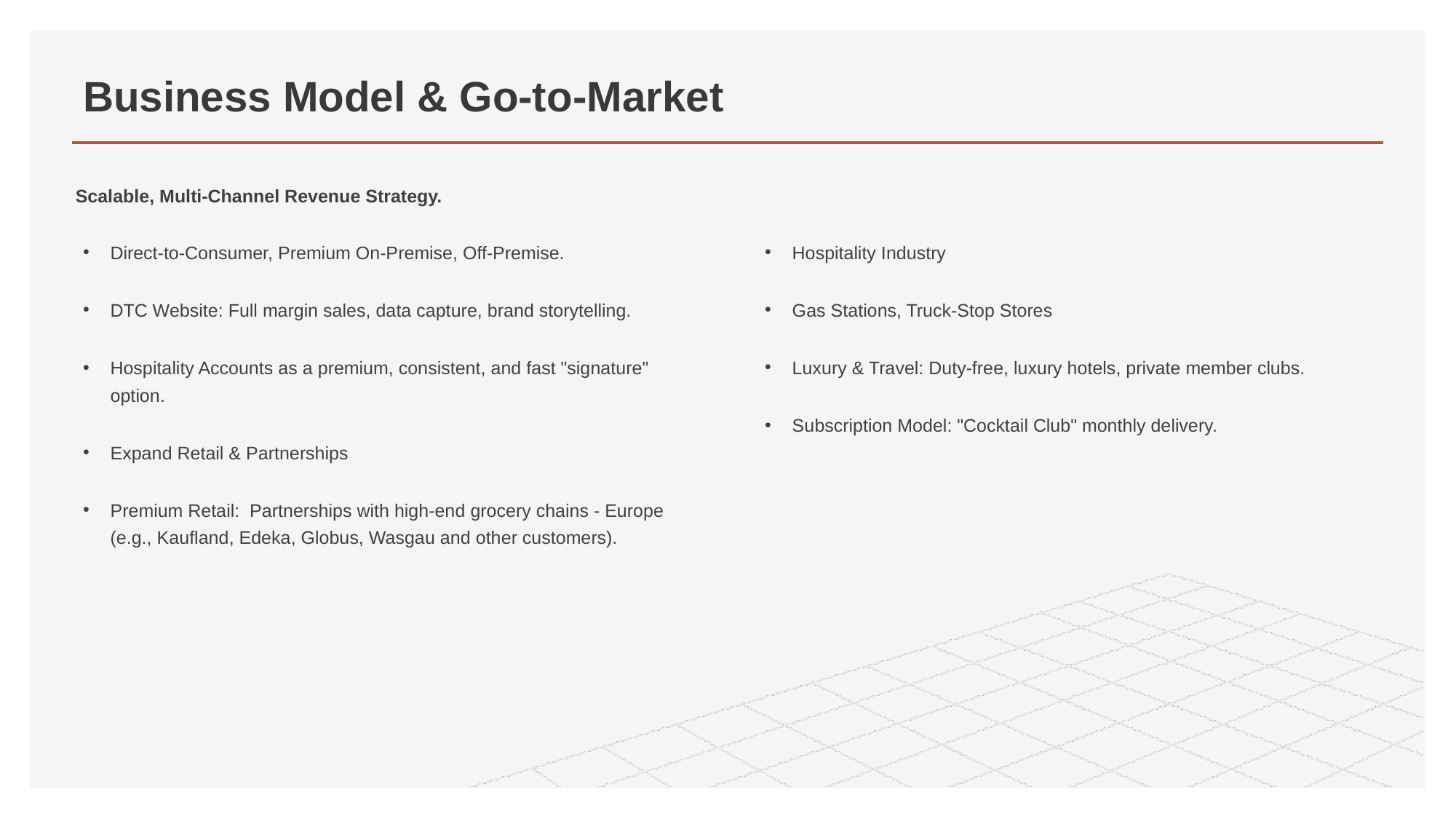

# Business Model & Go-to-Market
Scalable, Multi-Channel Revenue Strategy.
Hospitality Industry
Gas Stations, Truck-Stop Stores
Luxury & Travel: Duty-free, luxury hotels, private member clubs.
Subscription Model: "Cocktail Club" monthly delivery.

Direct-to-Consumer, Premium On-Premise, Off-Premise.
DTC Website: Full margin sales, data capture, brand storytelling.
Hospitality Accounts as a premium, consistent, and fast "signature" option.
Expand Retail & Partnerships
Premium Retail:  Partnerships with high-end grocery chains - Europe (e.g., Kaufland, Edeka, Globus, Wasgau and other customers).